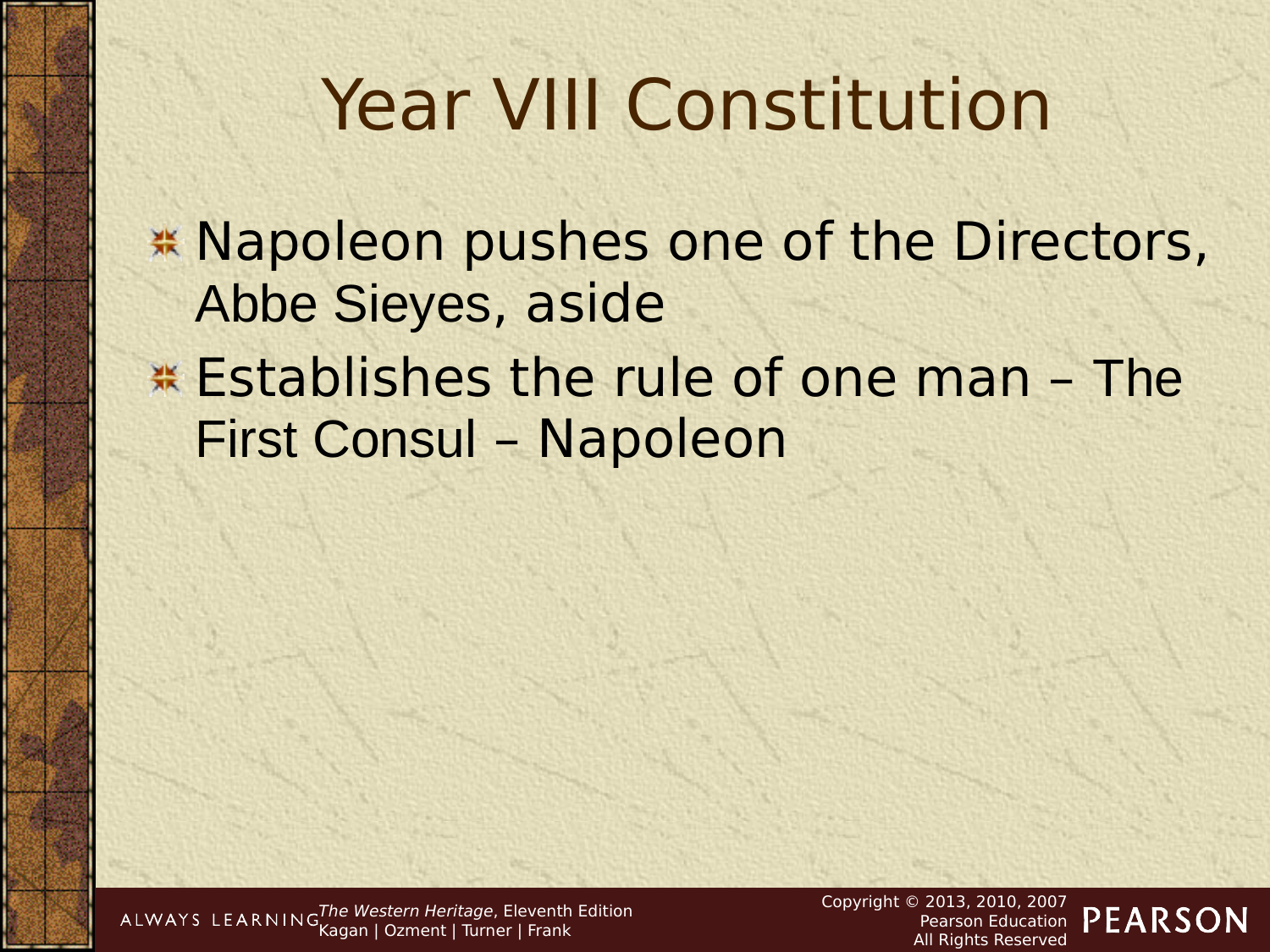

Year VIII Constitution
Napoleon pushes one of the Directors, Abbe Sieyes, aside
Establishes the rule of one man – The First Consul – Napoleon